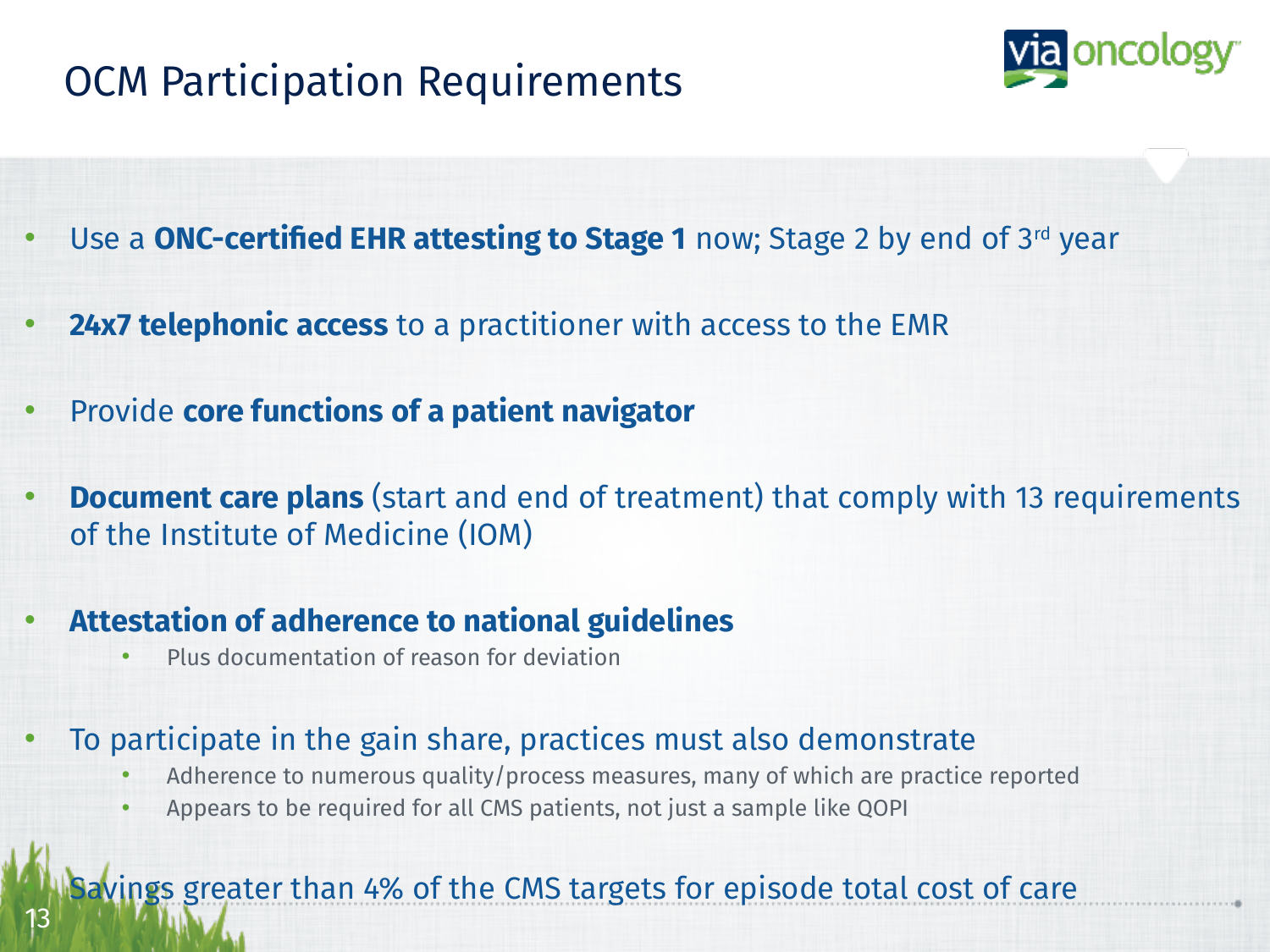

# OCM Participation Requirements
Use a ONC-certified EHR attesting to Stage 1 now; Stage 2 by end of 3rd year

24x7 telephonic access to a practitioner with access to the EMR

Provide core functions of a patient navigator

Document care plans (start and end of treatment) that comply with 13 requirements of the Institute of Medicine (IOM)

Attestation of adherence to national guidelines
Plus documentation of reason for deviation

To participate in the gain share, practices must also demonstrate
Adherence to numerous quality/process measures, many of which are practice reported
Appears to be required for all CMS patients, not just a sample like QOPI

Savings greater than 4% of the CMS targets for episode total cost of care
13